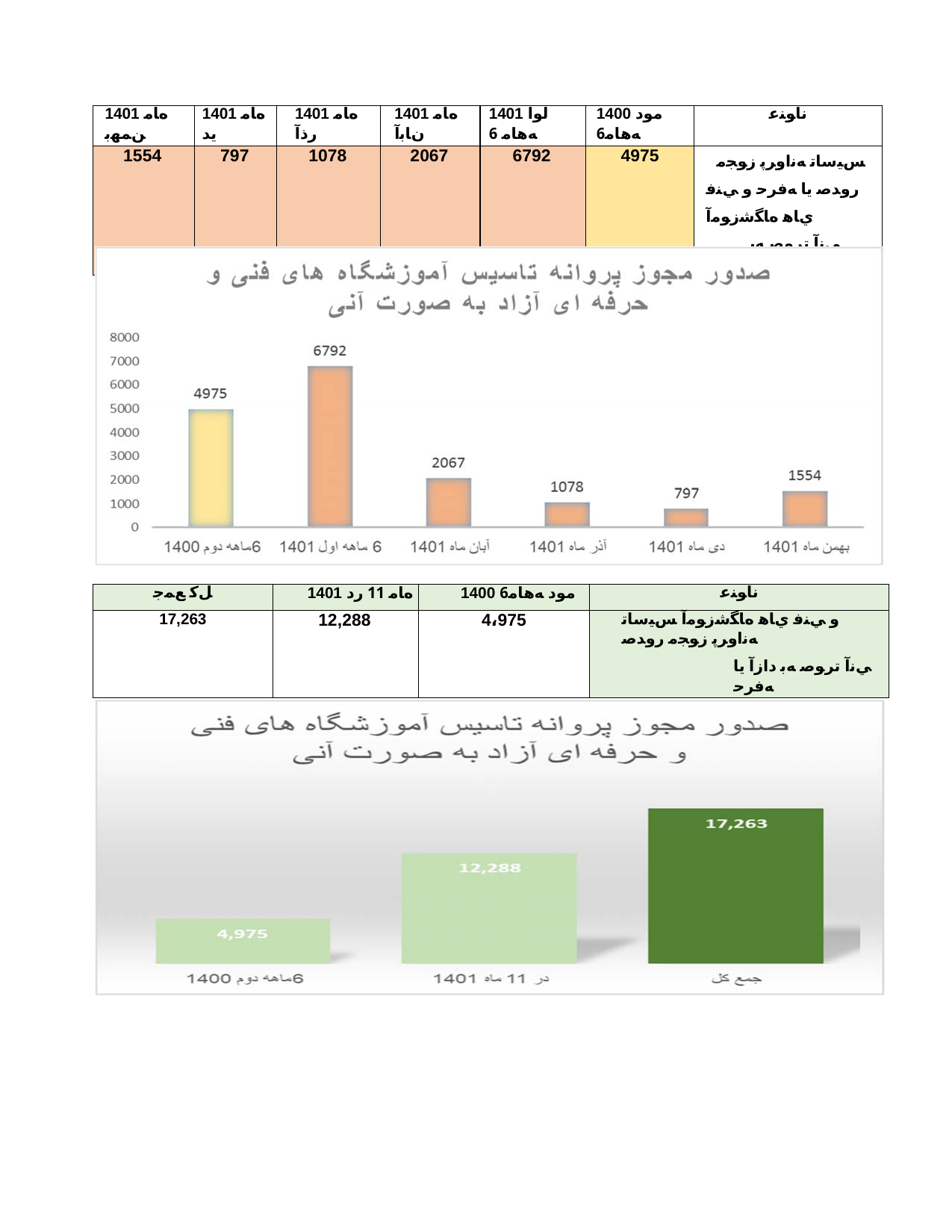

| 1401 هﺎﻣ ﻦﻤﻬﺑ | 1401 هﺎﻣ يد | 1401 هﺎﻣ رذآ | 1401 هﺎﻣ نﺎﺑآ | 1401 لوا ﻪﻫﺎﻣ 6 | 1400 مود ﻪﻫﺎﻣ6 | ناﻮﻨﻋ |
| --- | --- | --- | --- | --- | --- | --- |
| 1554 | 797 | 1078 | 2067 | 6792 | 4975 | ﺲﻴﺳﺎﺗ ﻪﻧاوﺮﭘ زﻮﺠﻣ روﺪﺻ يا ﻪﻓﺮﺣ و ﻲﻨﻓ يﺎﻫ هﺎﮕﺷزﻮﻣآ ﻲﻧآ ترﻮﺻ ﻪﺑ دازآ |

| ﻞﻛ ﻊﻤﺟ | 1401 هﺎﻣ 11 رد | 1400 مود ﻪﻫﺎﻣ6 | ناﻮﻨﻋ |
| --- | --- | --- | --- |
| 17,263 | 12,288 | 4،975 | و ﻲﻨﻓ يﺎﻫ هﺎﮕﺷزﻮﻣآ ﺲﻴﺳﺎﺗ ﻪﻧاوﺮﭘ زﻮﺠﻣ روﺪﺻ ﻲﻧآ ترﻮﺻ ﻪﺑ دازآ يا ﻪﻓﺮﺣ |